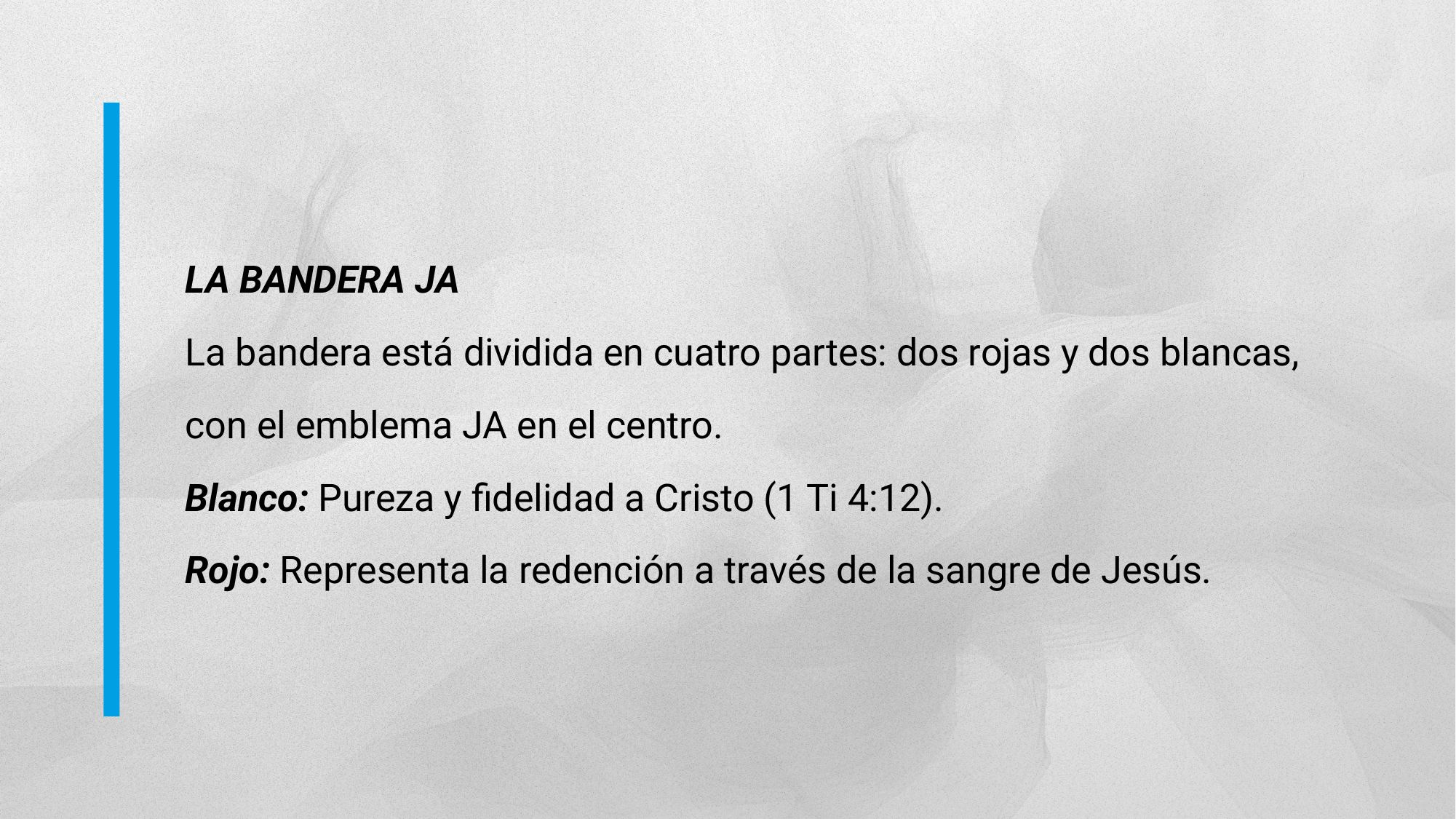

LA BANDERA JA
La bandera está dividida en cuatro partes: dos rojas y dos blancas, con el emblema JA en el centro.
Blanco: Pureza y fidelidad a Cristo (1 Ti 4:12).
Rojo: Representa la redención a través de la sangre de Jesús.